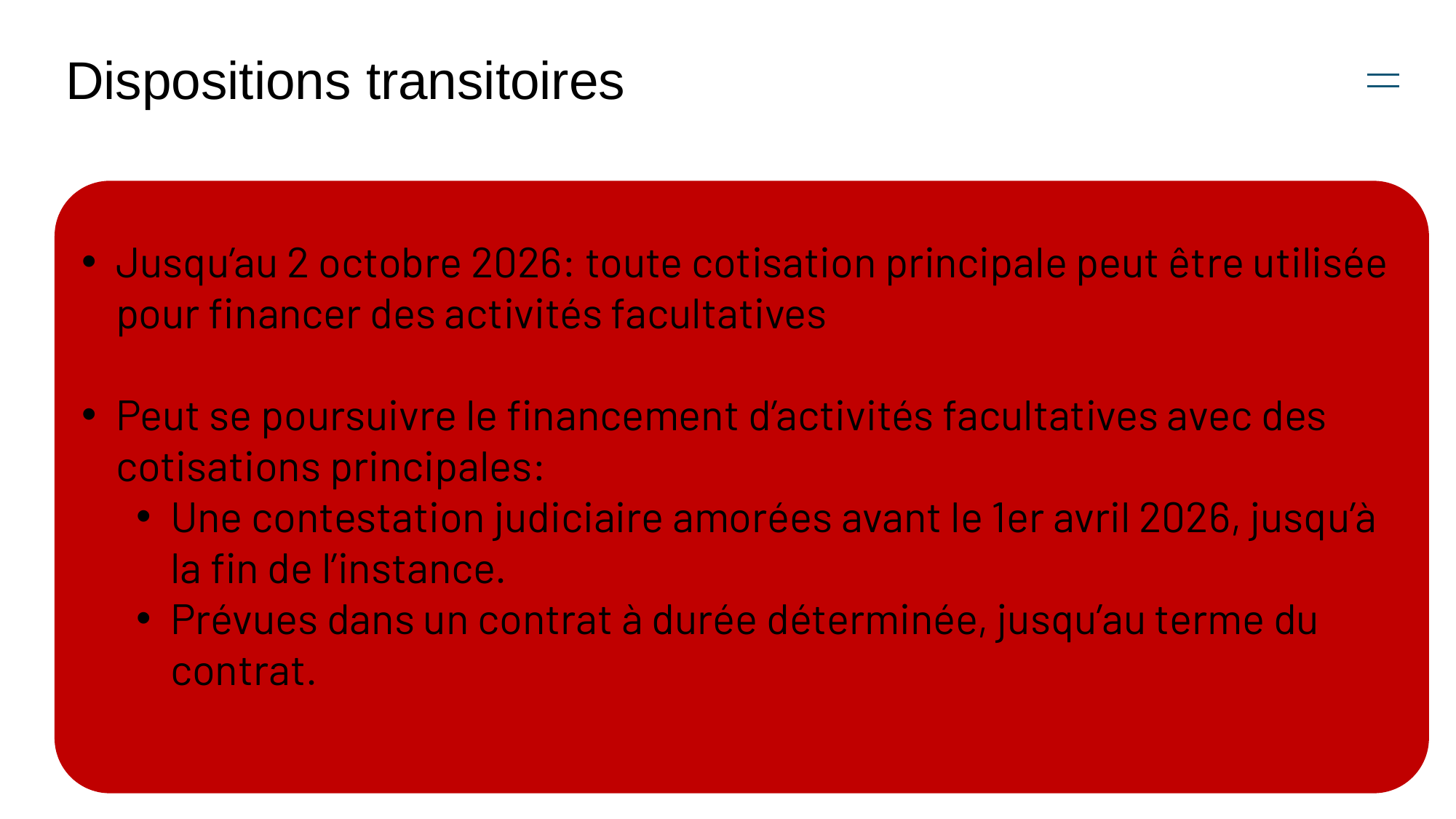

# Dispositions transitoires

Jusqu’au 2 octobre 2026: toute cotisation principale peut être utilisée pour financer des activités facultatives

Peut se poursuivre le financement d’activités facultatives avec des cotisations principales:
Une contestation judiciaire amorées avant le 1er avril 2026, jusqu’à la fin de l’instance.
Prévues dans un contrat à durée déterminée, jusqu’au terme du contrat.

17